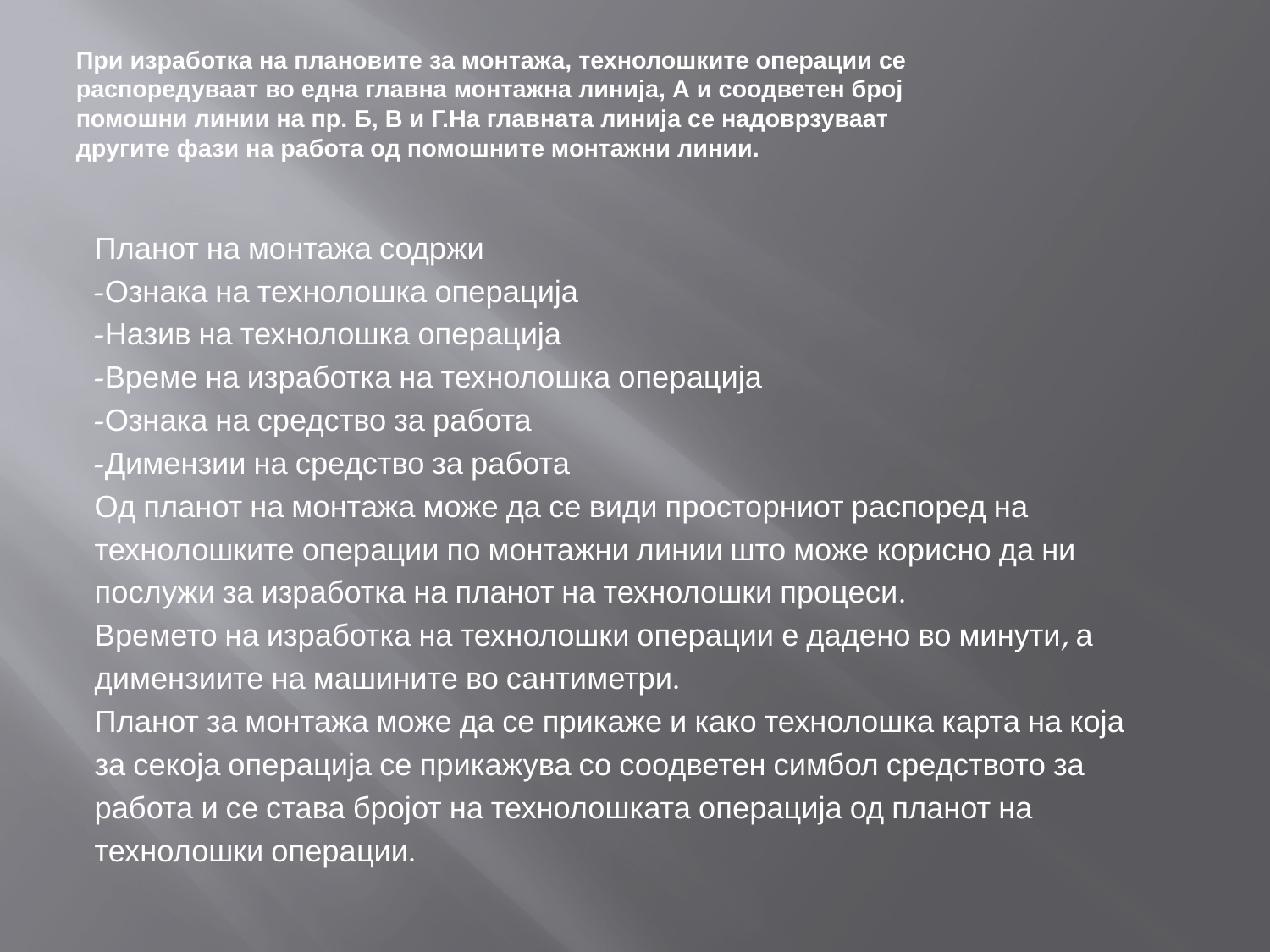

# При изработка на плановите за монтажа, технолошките операции се распоредуваат во една главна монтажна линија, А и соодветен број помошни линии на пр. Б, В и Г.На главната линија се надоврзуваат другите фази на работа од помошните монтажни линии.
Планот на монтажа содржи
-Ознака на технолошка операција
-Назив на технолошка операција
-Време на изработка на технолошка операција
-Ознака на средство за работа
-Димензии на средство за работа
Од планот на монтажа може да се види просторниот распоред на
технолошките операции по монтажни линии што може корисно да ни
послужи за изработка на планот на технолошки процеси.
Времето на изработка на технолошки операции е дадено во минути, а
димензиите на машините во сантиметри.
Планот за монтажа може да се прикаже и како технолошка карта на која
за секоја операција се прикажува со соодветен симбол средството за
работа и се става бројот на технолошката операција од планот на
технолошки операции.